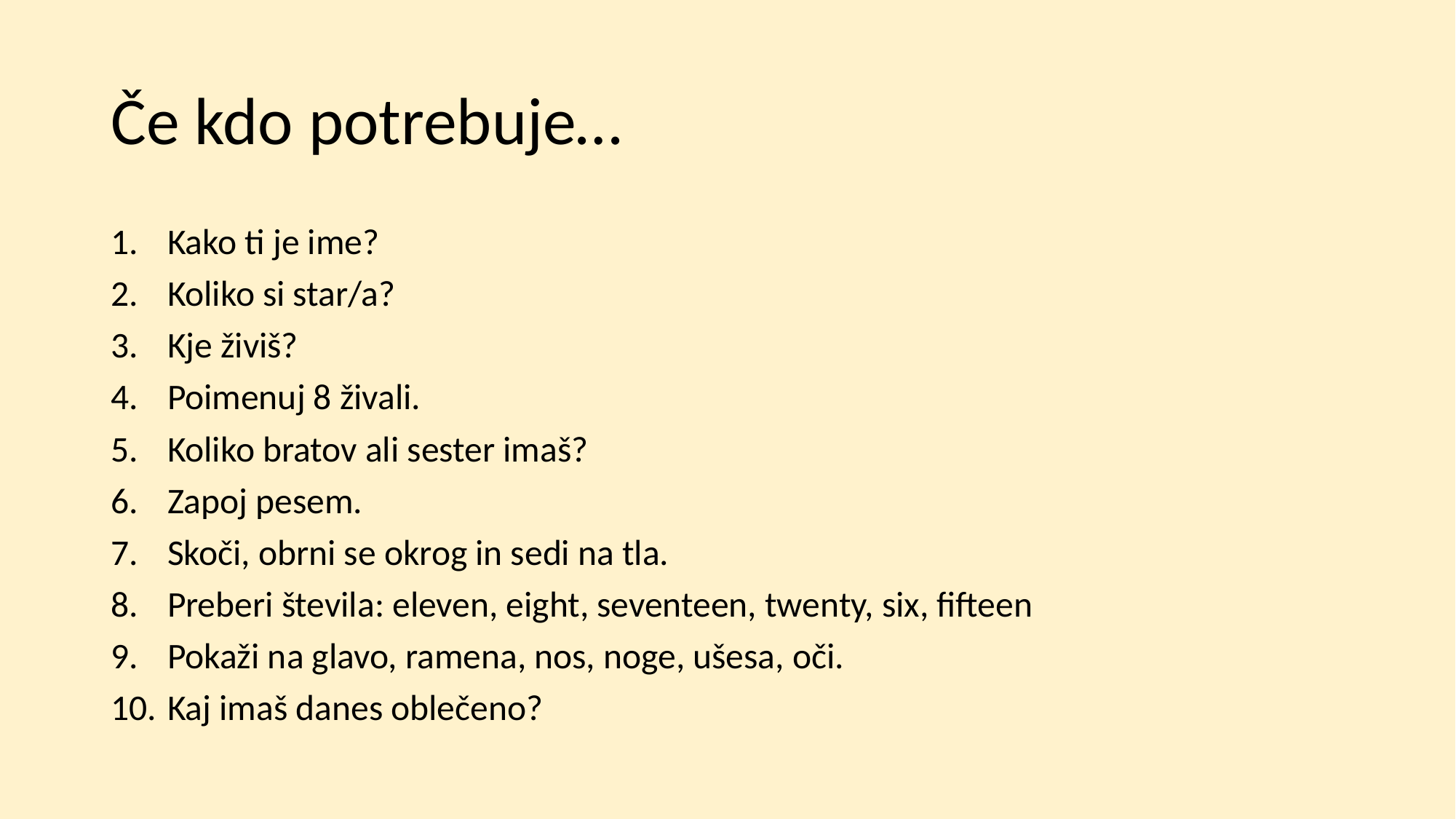

# Če kdo potrebuje…
Kako ti je ime?
Koliko si star/a?
Kje živiš?
Poimenuj 8 živali.
Koliko bratov ali sester imaš?
Zapoj pesem.
Skoči, obrni se okrog in sedi na tla.
Preberi števila: eleven, eight, seventeen, twenty, six, fifteen
Pokaži na glavo, ramena, nos, noge, ušesa, oči.
Kaj imaš danes oblečeno?